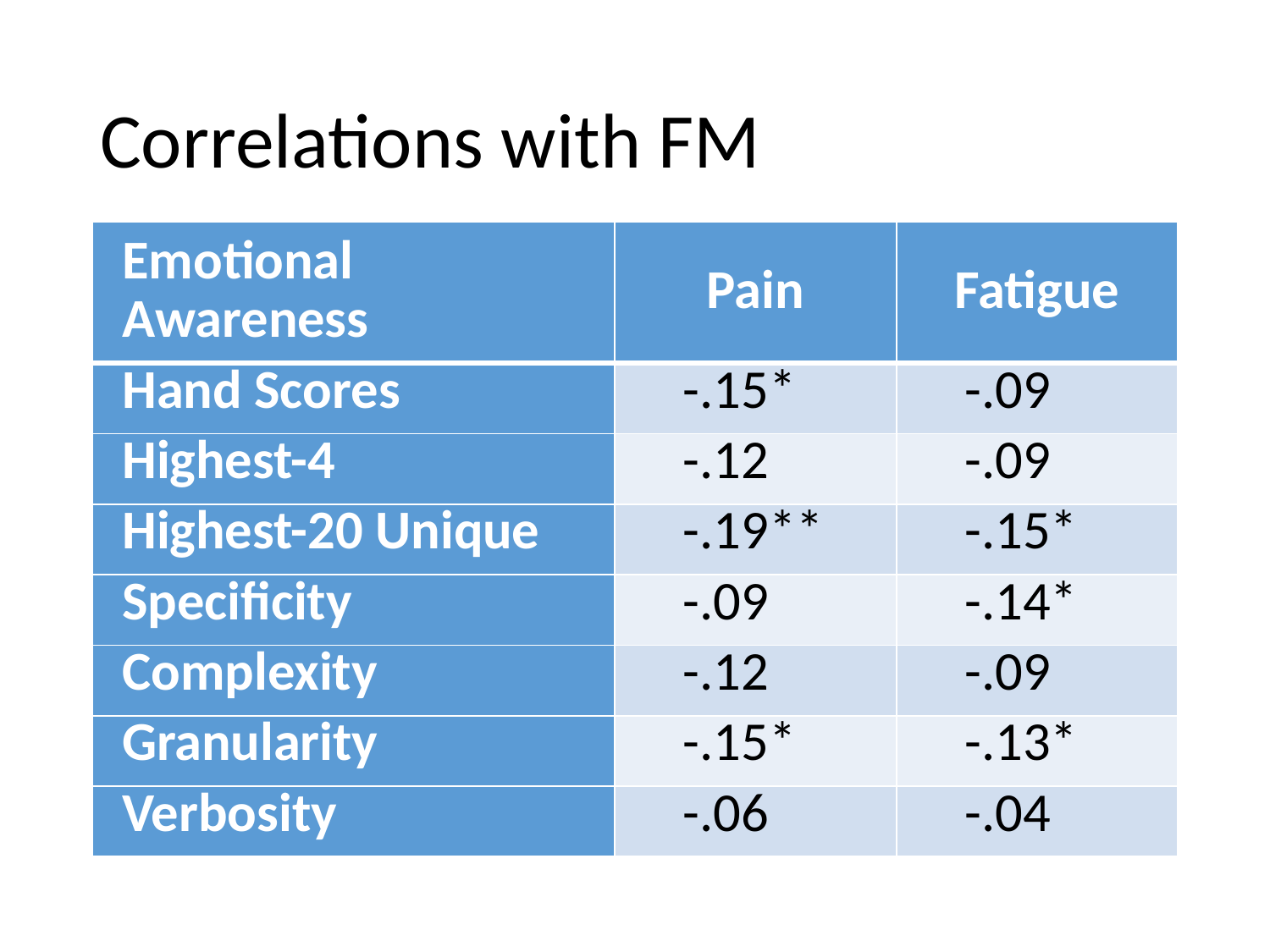

# Correlations with FM
| Emotional Awareness | Pain | Fatigue |
| --- | --- | --- |
| Hand Scores | -.15\* | -.09 |
| Highest-4 | -.12 | -.09 |
| Highest-20 Unique | -.19\*\* | -.15\* |
| Specificity | -.09 | -.14\* |
| Complexity | -.12 | -.09 |
| Granularity | -.15\* | -.13\* |
| Verbosity | -.06 | -.04 |